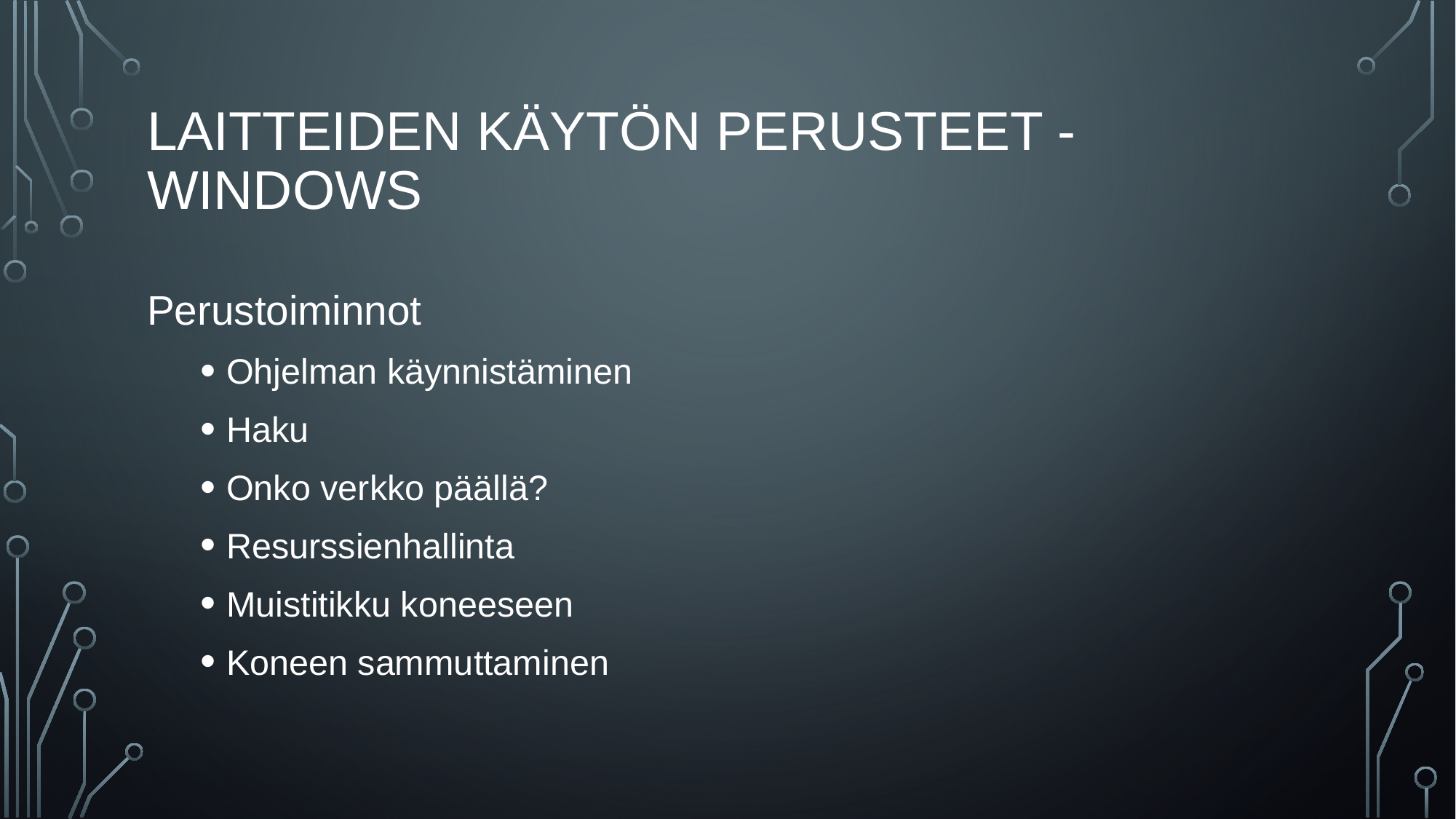

# Laitteiden käytön perusteet - Windows
Perustoiminnot
Ohjelman käynnistäminen
Haku
Onko verkko päällä?
Resurssienhallinta
Muistitikku koneeseen
Koneen sammuttaminen